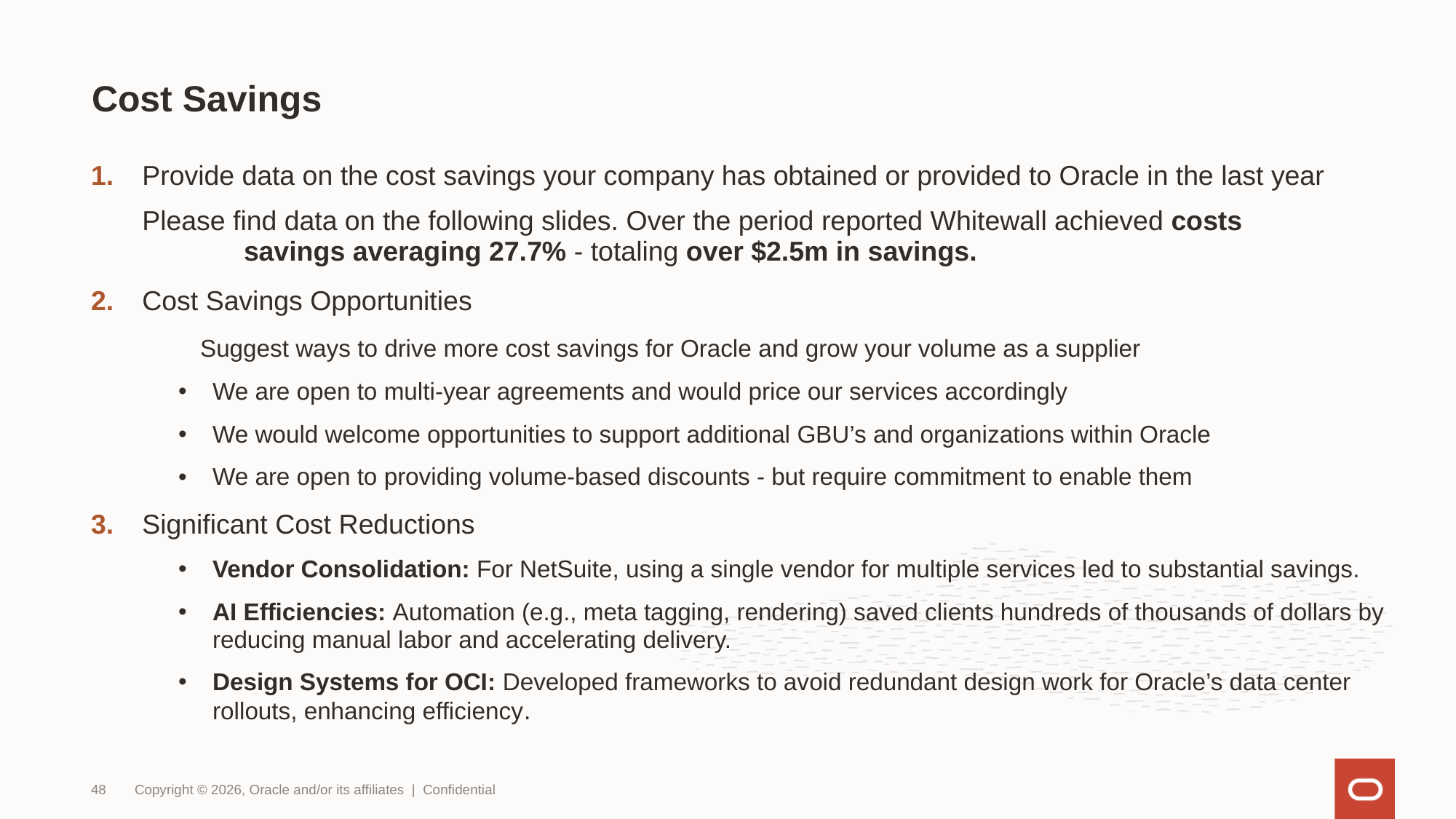

# Cost Savings
 Provide data on the cost savings your company has obtained or provided to Oracle in the last year
 Please find data on the following slides. Over the period reported Whitewall achieved costs
	savings averaging 27.7% - totaling over $2.5m in savings.
 Cost Savings Opportunities
	Suggest ways to drive more cost savings for Oracle and grow your volume as a supplier
We are open to multi-year agreements and would price our services accordingly
We would welcome opportunities to support additional GBU’s and organizations within Oracle
We are open to providing volume-based discounts - but require commitment to enable them
 Significant Cost Reductions
Vendor Consolidation: For NetSuite, using a single vendor for multiple services led to substantial savings.
AI Efficiencies: Automation (e.g., meta tagging, rendering) saved clients hundreds of thousands of dollars by reducing manual labor and accelerating delivery.
Design Systems for OCI: Developed frameworks to avoid redundant design work for Oracle’s data center rollouts, enhancing efficiency.
48
Copyright © 2026, Oracle and/or its affiliates  |  Confidential